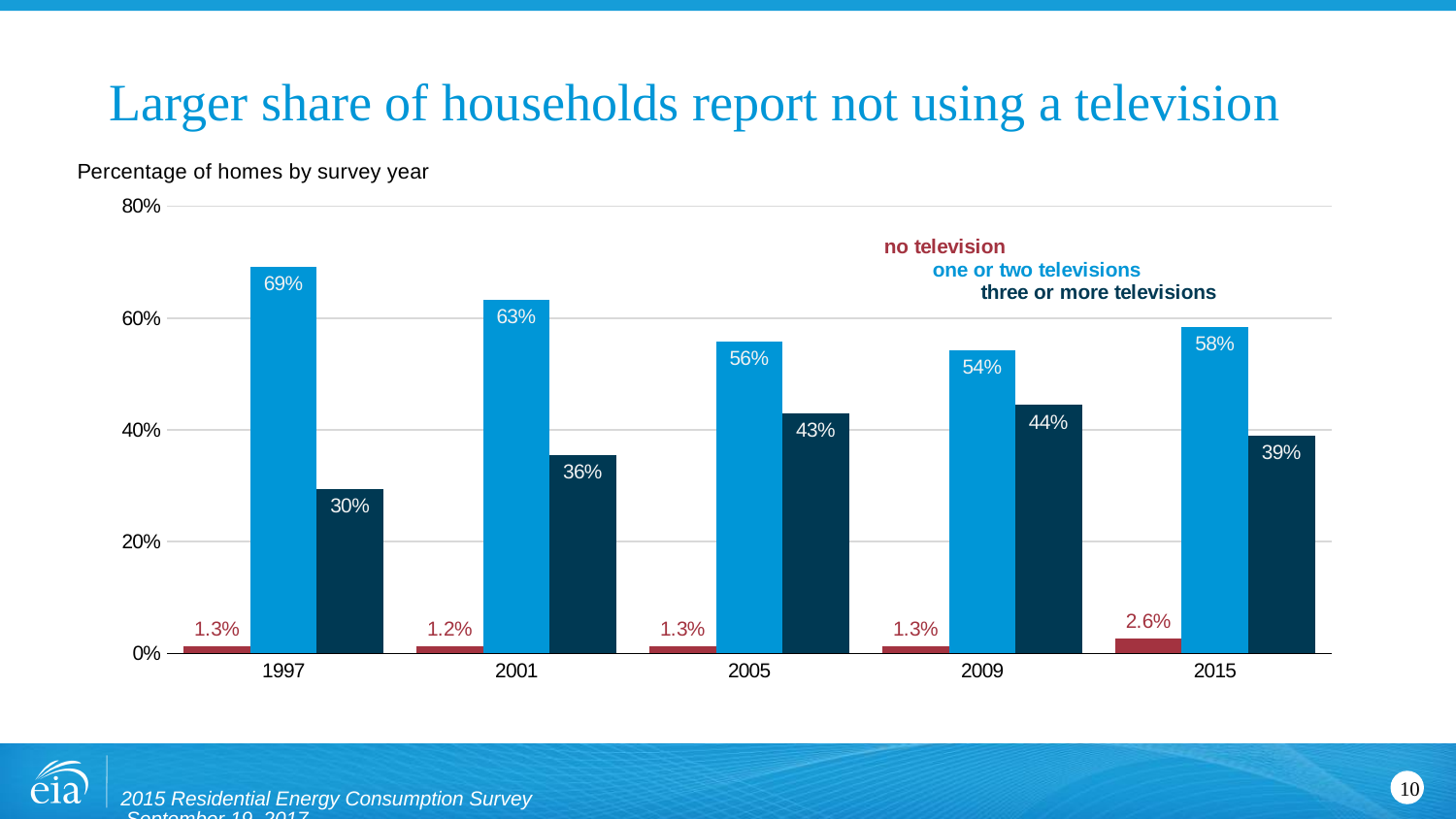

# Larger share of households report not using a television

### Chart

| Category | No TV | 1 or 2 TVs | 3 or more TVs |
|---|---|---|---|
| 1997 | 0.013 | 0.692 | 0.29500000000000004 |
| 2001 | 0.012149532710280348 | 0.6327102803738318 | 0.35514018691588783 |
| 2005 | 0.012601260126012525 | 0.5580558055805581 | 0.42934293429342935 |
| 2009 | 0.013204225352112678 | 0.5431338028169015 | 0.44454225352112675 |
| 2015 | 0.02622673434856176 | 0.5846023688663282 | 0.38917089678510997 |
2015 Residential Energy Consumption Survey  September 19, 2017
10